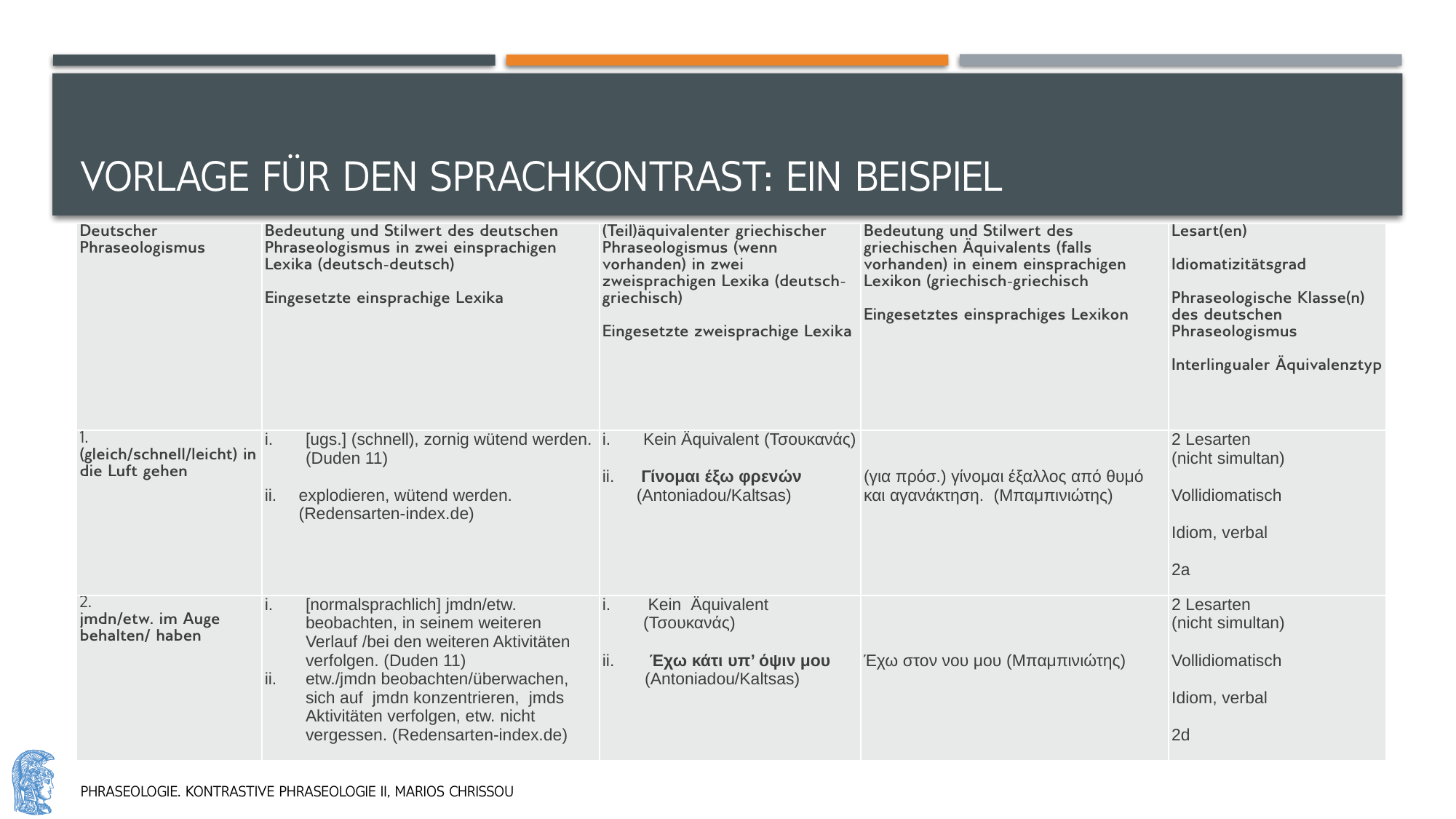

# Vorlage für den sprachkontrast: ein beispiel
| Deutscher Phraseologismus | Bedeutung und Stilwert des deutschen Phraseologismus in zwei einsprachigen Lexika (deutsch-deutsch)   Eingesetzte einsprachige Lexika | (Teil)äquivalenter griechischer Phraseologismus (wenn vorhanden) in zwei zweisprachigen Lexika (deutsch-griechisch)   Eingesetzte zweisprachige Lexika | Bedeutung und Stilwert des griechischen Äquivalents (falls vorhanden) in einem einsprachigen Lexikon (griechisch-griechisch   Eingesetztes einsprachiges Lexikon | Lesart(en)   Idiomatizitätsgrad   Phraseologische Klasse(n) des deutschen Phraseologismus   Interlingualer Äquivalenztyp |
| --- | --- | --- | --- | --- |
| 1. (gleich/schnell/leicht) in die Luft gehen | [ugs.] (schnell), zornig wütend werden. (Duden 11)  explodieren, wütend werden. (Redensarten-index.de) | Κein Äquivalent (Τσουκανάς)  Γίνομαι έξω φρενών (Antoniadou/Kaltsas) | (για πρόσ.) γίνομαι έξαλλος από θυμό και αγανάκτηση. (Μπαμπινιώτης) | 2 Lesarten (nicht simultan) Vollidiomatisch Idiom, verbal 2a |
| 2. jmdn/etw. im Auge behalten/ haben | [normalsprachlich] jmdn/etw. beobachten, in seinem weiteren Verlauf /bei den weiteren Aktivitäten verfolgen. (Duden 11) etw./jmdn beobachten/überwachen, sich auf jmdn konzentrieren, jmds Aktivitäten verfolgen, etw. nicht vergessen. (Redensarten-index.de) | Kein Äquivalent (Τσουκανάς)  Έχω κάτι υπ’ όψιν μου (Antoniadou/Kaltsas) | Έχω στον νου μου (Μπαμπινιώτης) | 2 Lesarten (nicht simultan) Vollidiomatisch Idiom, verbal 2d |